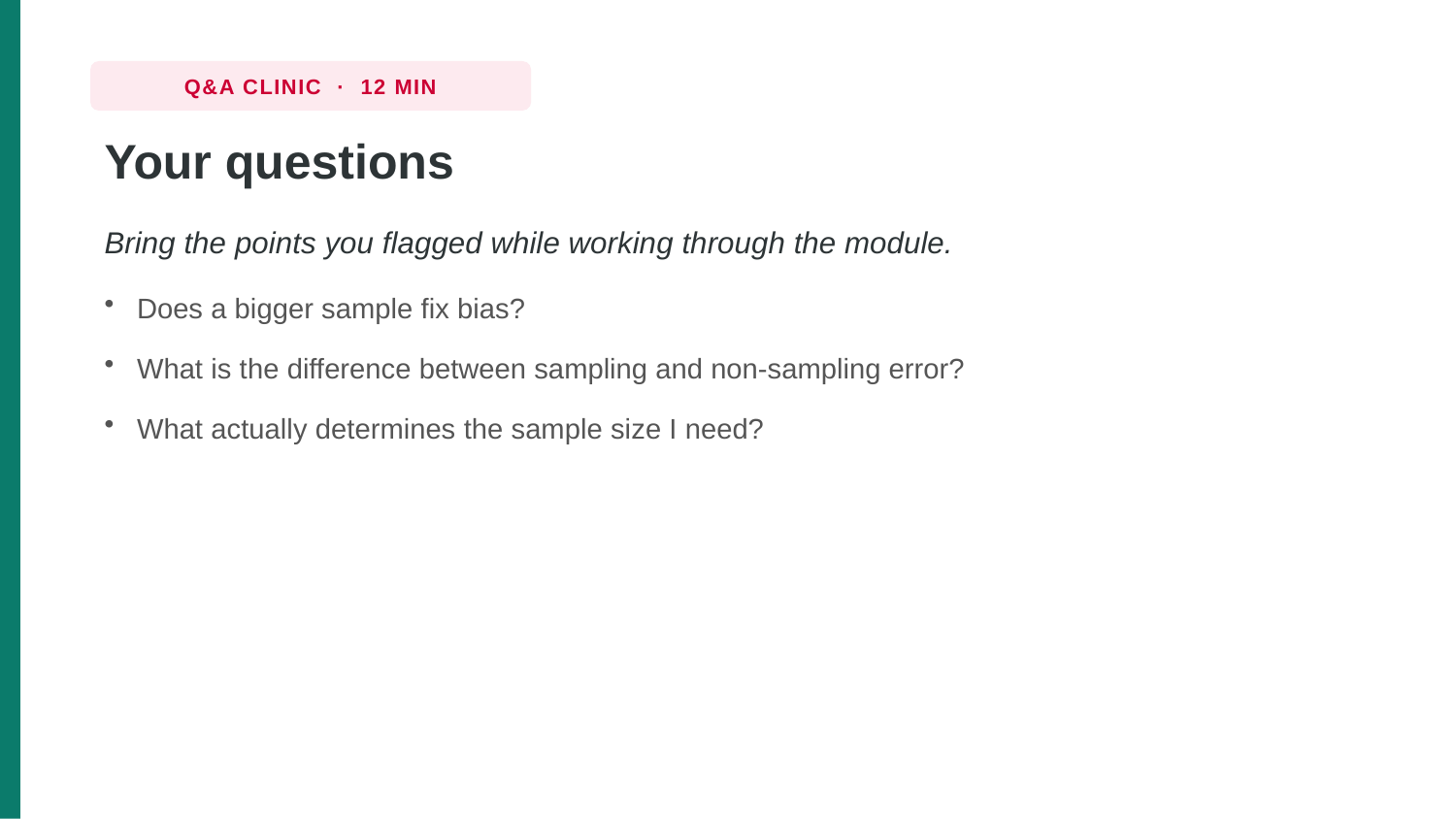

Q&A CLINIC  ·  12 MIN
Your questions
Bring the points you flagged while working through the module.
Does a bigger sample fix bias?
What is the difference between sampling and non-sampling error?
What actually determines the sample size I need?